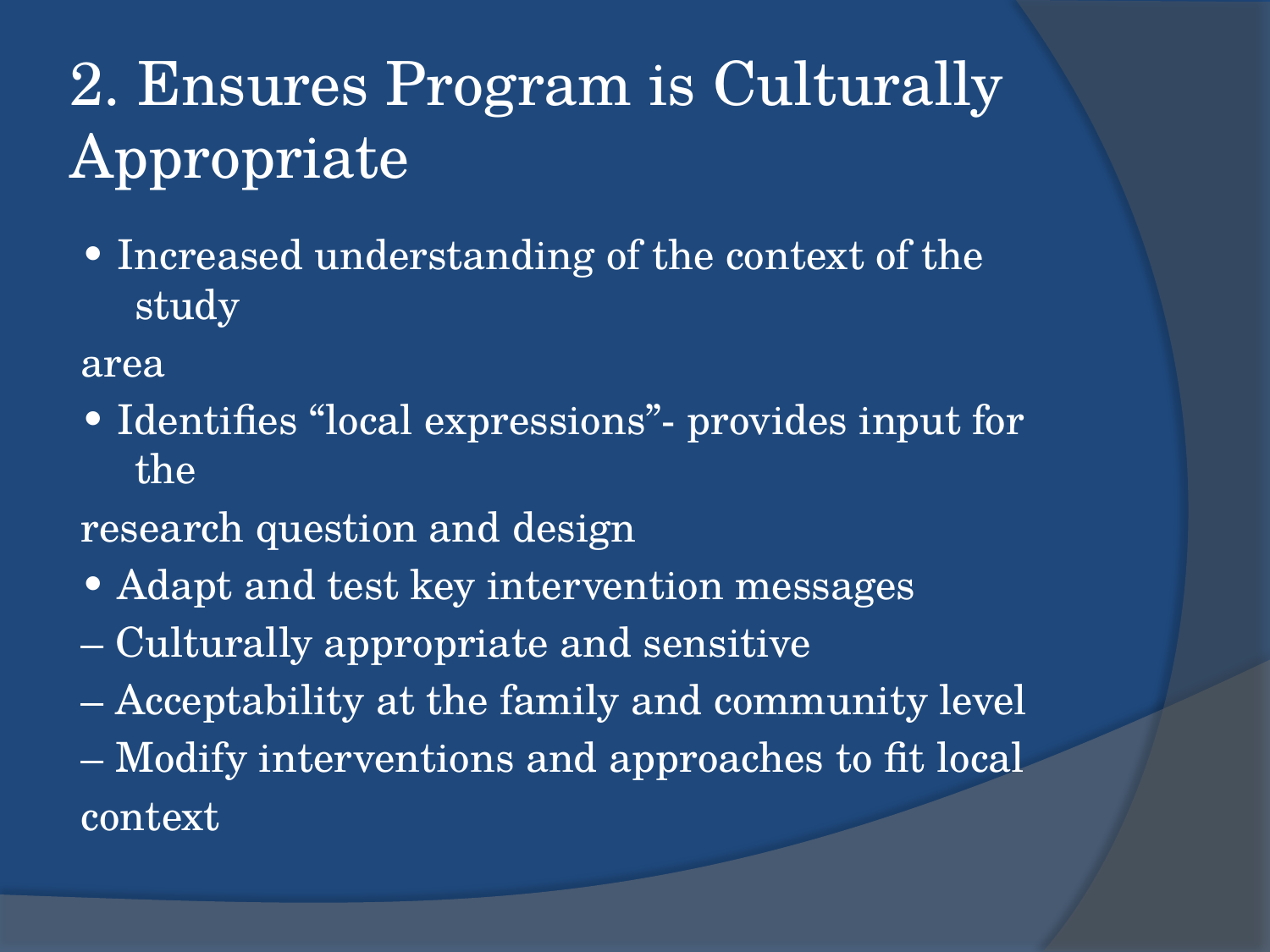

# 2. Ensures Program is Culturally Appropriate
• Increased understanding of the context of the study
area
• Identifies “local expressions”- provides input for the
research question and design
• Adapt and test key intervention messages
– Culturally appropriate and sensitive
– Acceptability at the family and community level
– Modify interventions and approaches to fit local
context